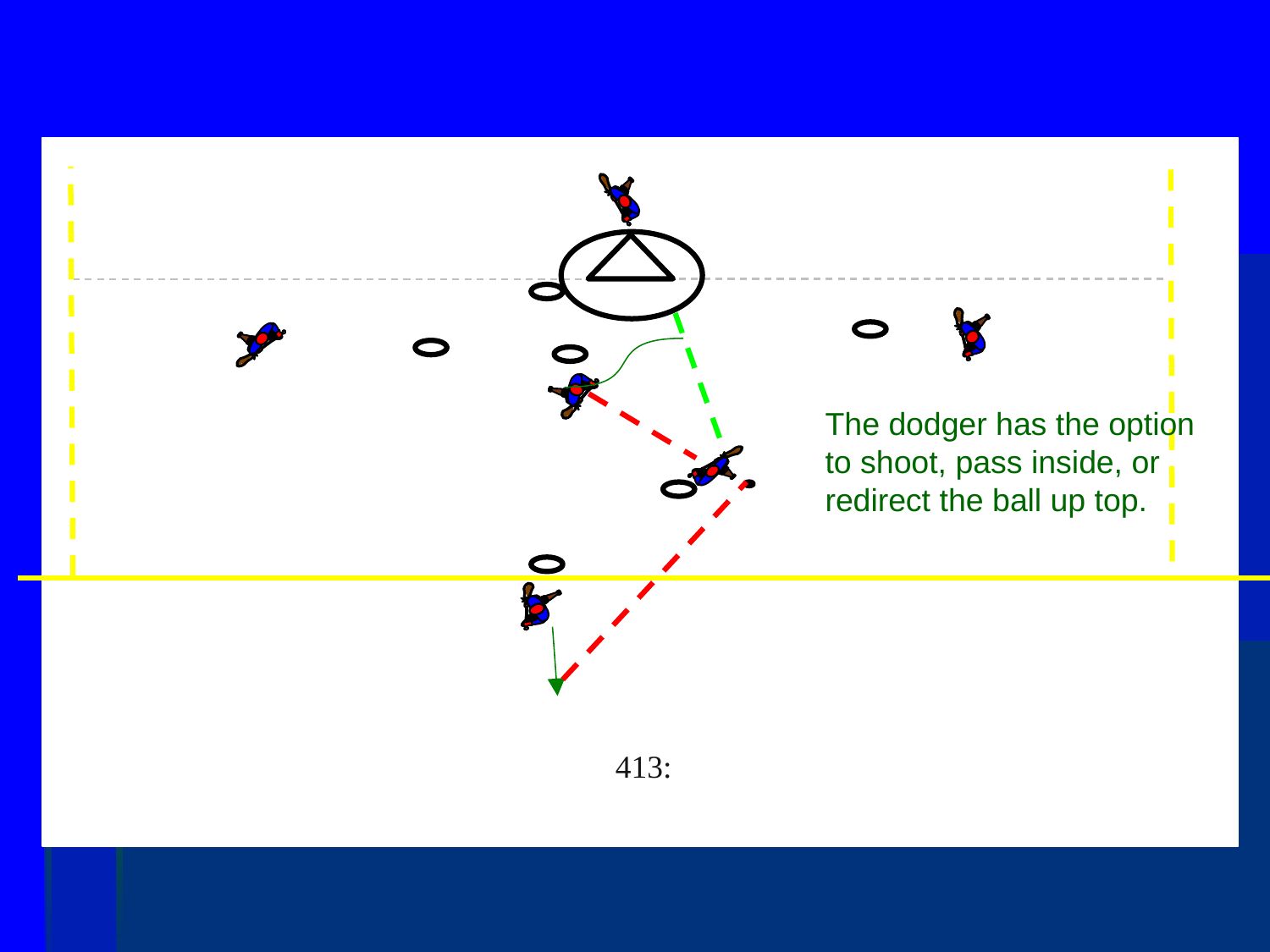

The dodger has the option to shoot, pass inside, or redirect the ball up top.

413: